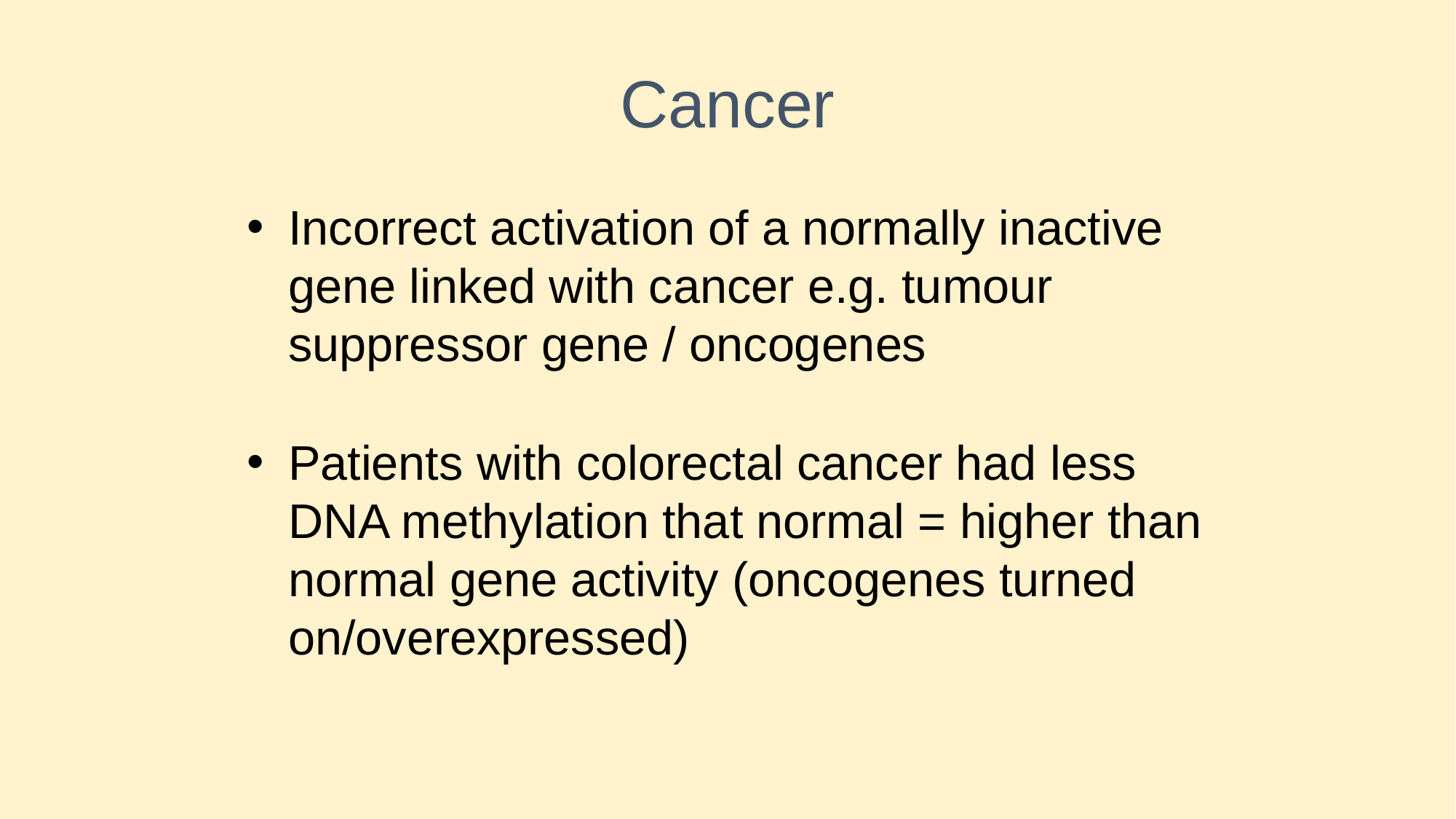

# Cancer
Incorrect activation of a normally inactive gene linked with cancer e.g. tumour suppressor gene / oncogenes

Patients with colorectal cancer had less DNA methylation that normal = higher than normal gene activity (oncogenes turned on/overexpressed)